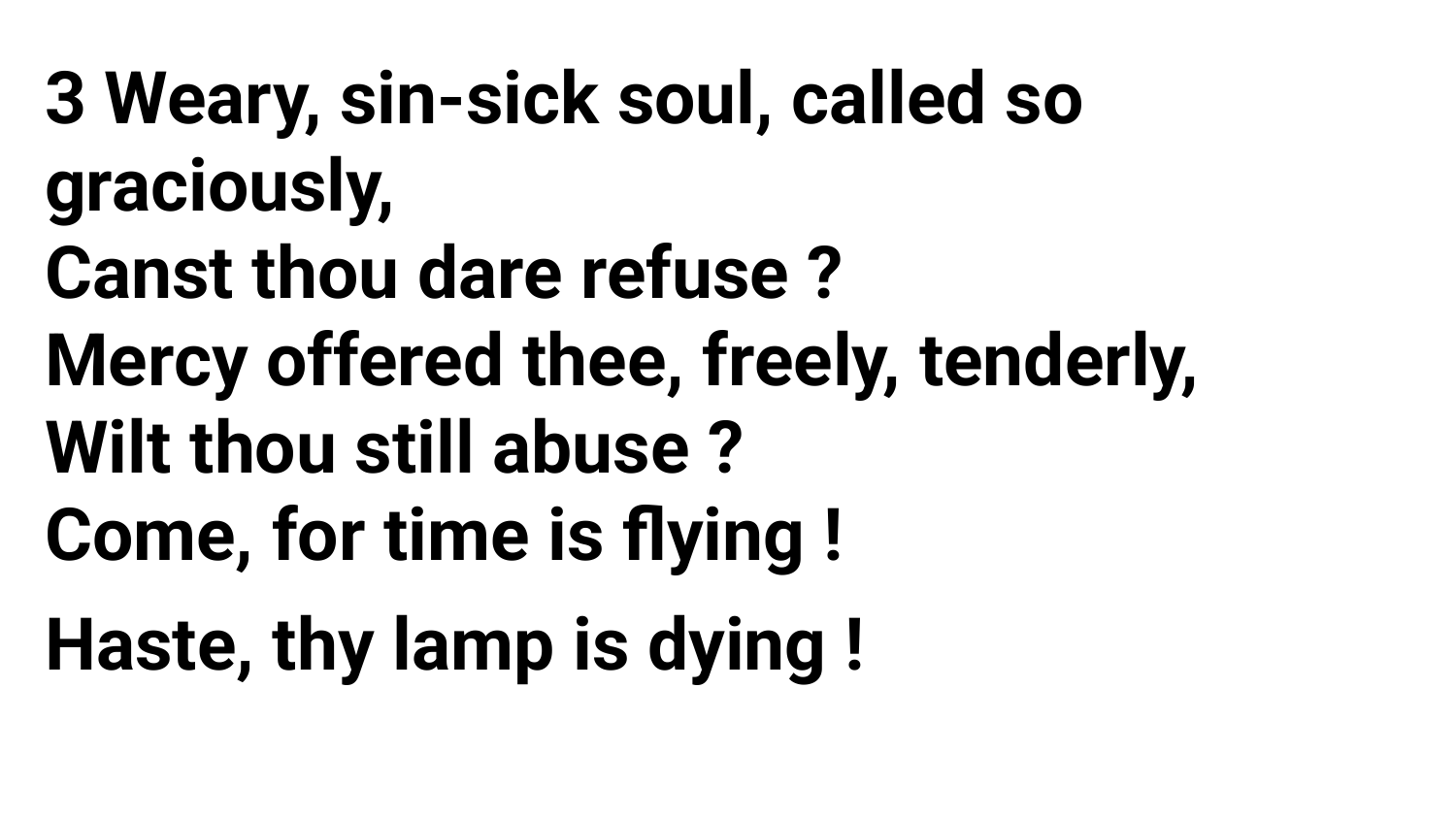

3 Weary, sin-sick soul, called so graciously,
Canst thou dare refuse ?
Mercy offered thee, freely, tenderly,
Wilt thou still abuse ?
Come, for time is flying !
Haste, thy lamp is dying !